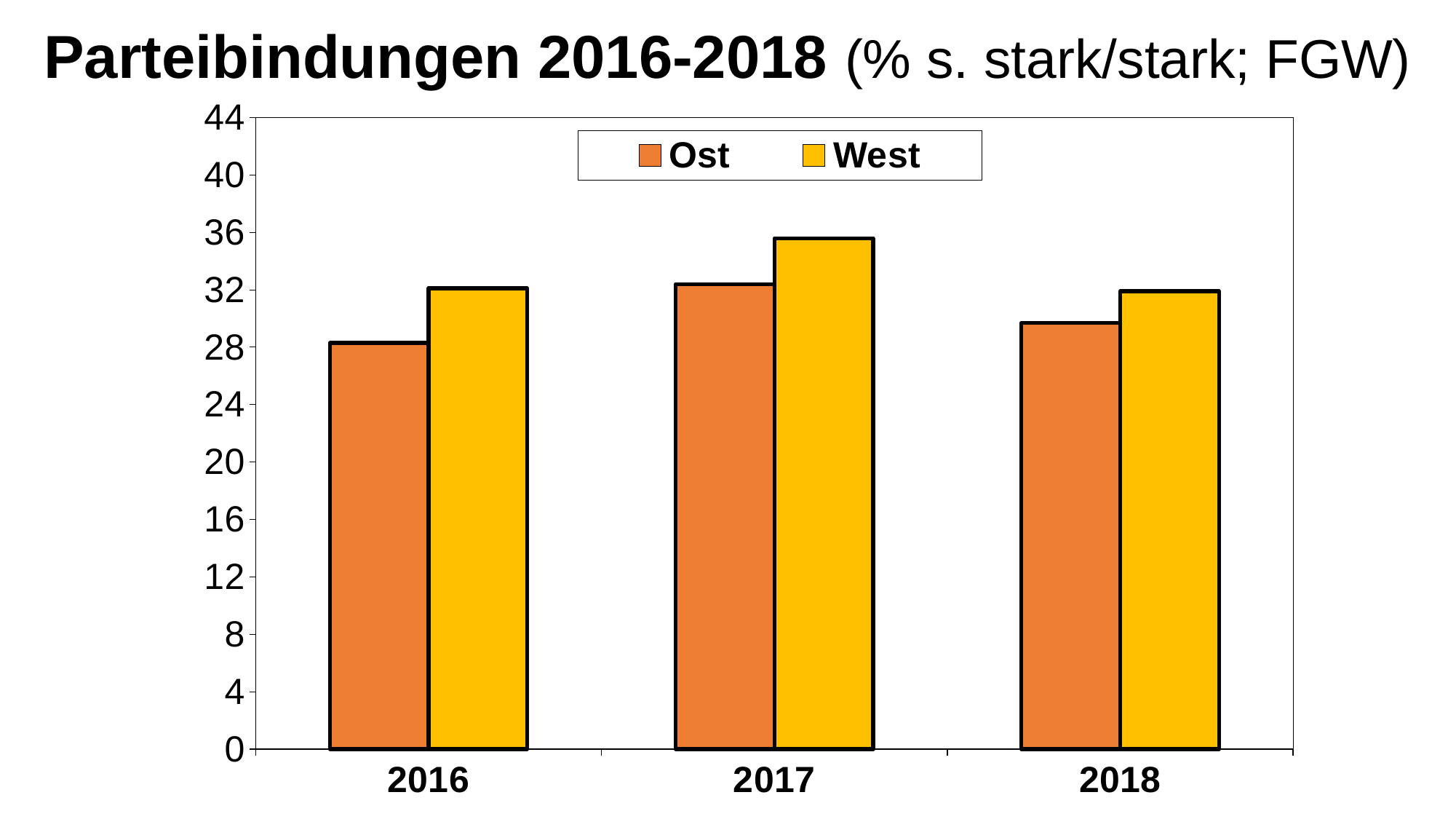

# Parteibindungen 2016-2018 (% s. stark/stark; FGW)

### Chart

| Category | Ost | West |
|---|---|---|
| 2016 | 28.3 | 32.1 |
| 2017 | 32.4 | 35.6 |
| 2018 | 29.7 | 31.9 |